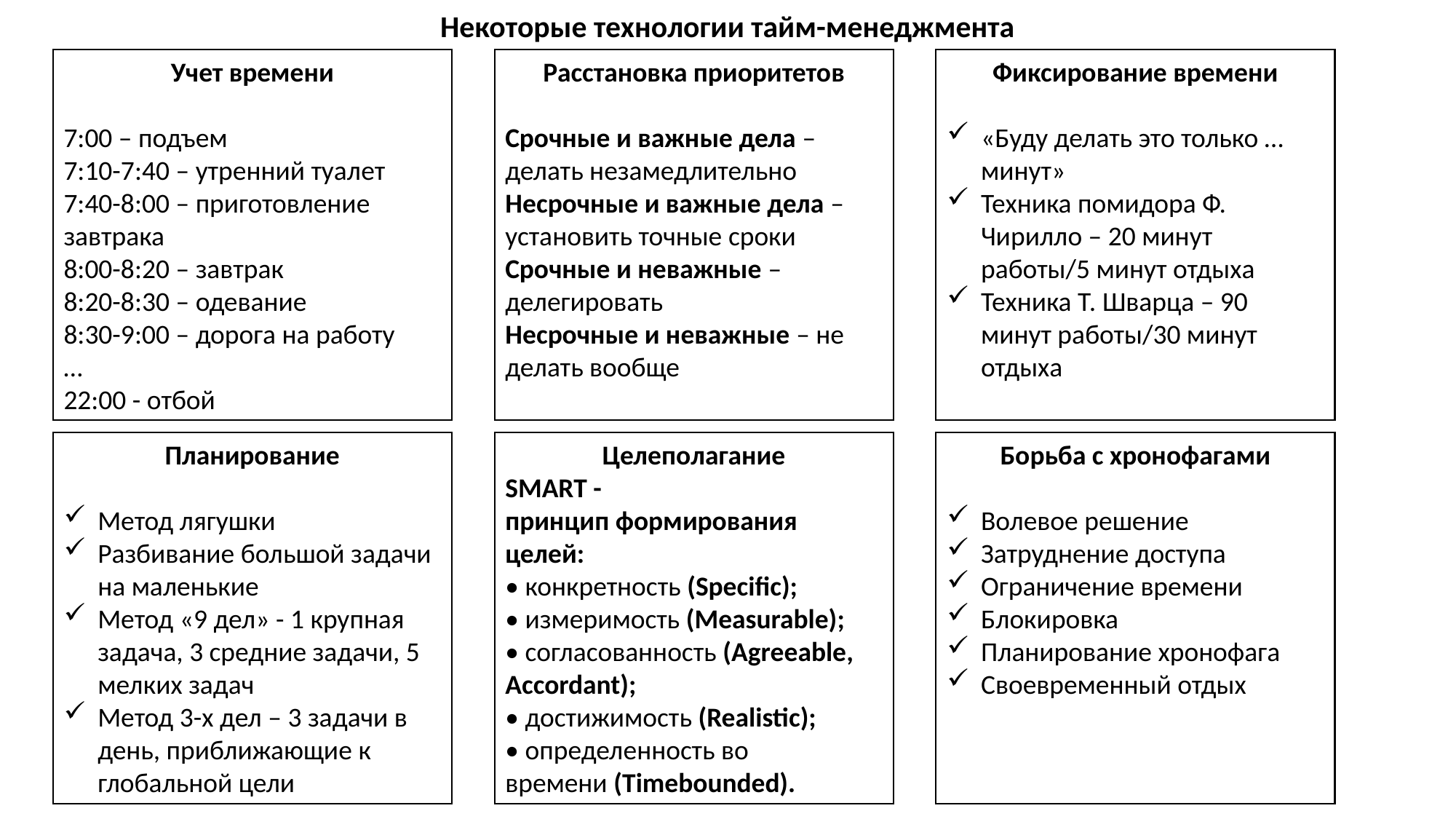

Некоторые технологии тайм-менеджмента
Учет времени

7:00 – подъем
7:10-7:40 – утренний туалет
7:40-8:00 – приготовление завтрака
8:00-8:20 – завтрак
8:20-8:30 – одевание
8:30-9:00 – дорога на работу
…
22:00 - отбой
Фиксирование времени

«Буду делать это только … минут»
Техника помидора Ф. Чирилло – 20 минут работы/5 минут отдыха
Техника Т. Шварца – 90 минут работы/30 минут отдыха

Расстановка приоритетов

Срочные и важные дела – делать незамедлительно
Несрочные и важные дела – установить точные сроки
Срочные и неважные – делегировать
Несрочные и неважные – не делать вообще

Планирование

Метод лягушки
Разбивание большой задачи на маленькие
Метод «9 дел» - 1 крупная задача, 3 средние задачи, 5 мелких задач
Метод 3-х дел – 3 задачи в день, приближающие к глобальной цели
Целеполагание
SMART - принцип формирования целей:
• конкретность (Specific);
• измеримость (Measurable);
• согласованность (Agreeable, Accordant);
• достижимость (Realistic);
• определенность во времени (Timebounded).
Борьба с хронофагами

Волевое решение
Затруднение доступа
Ограничение времени
Блокировка
Планирование хронофага
Своевременный отдых